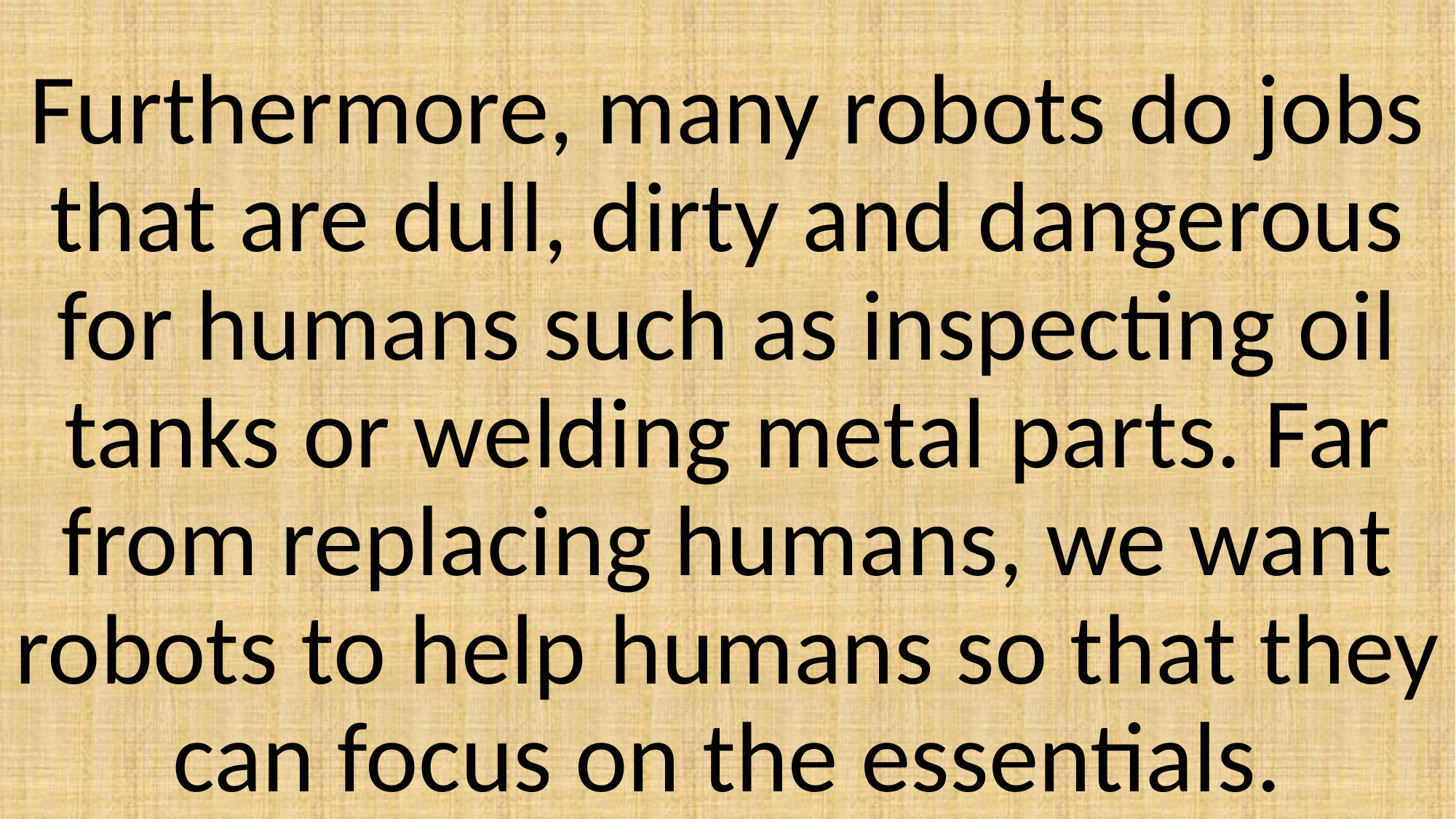

# Furthermore, many robots do jobs that are dull, dirty and dangerous for humans such as inspecting oil tanks or welding metal parts. Far from replacing humans, we want robots to help humans so that they can focus on the essentials.